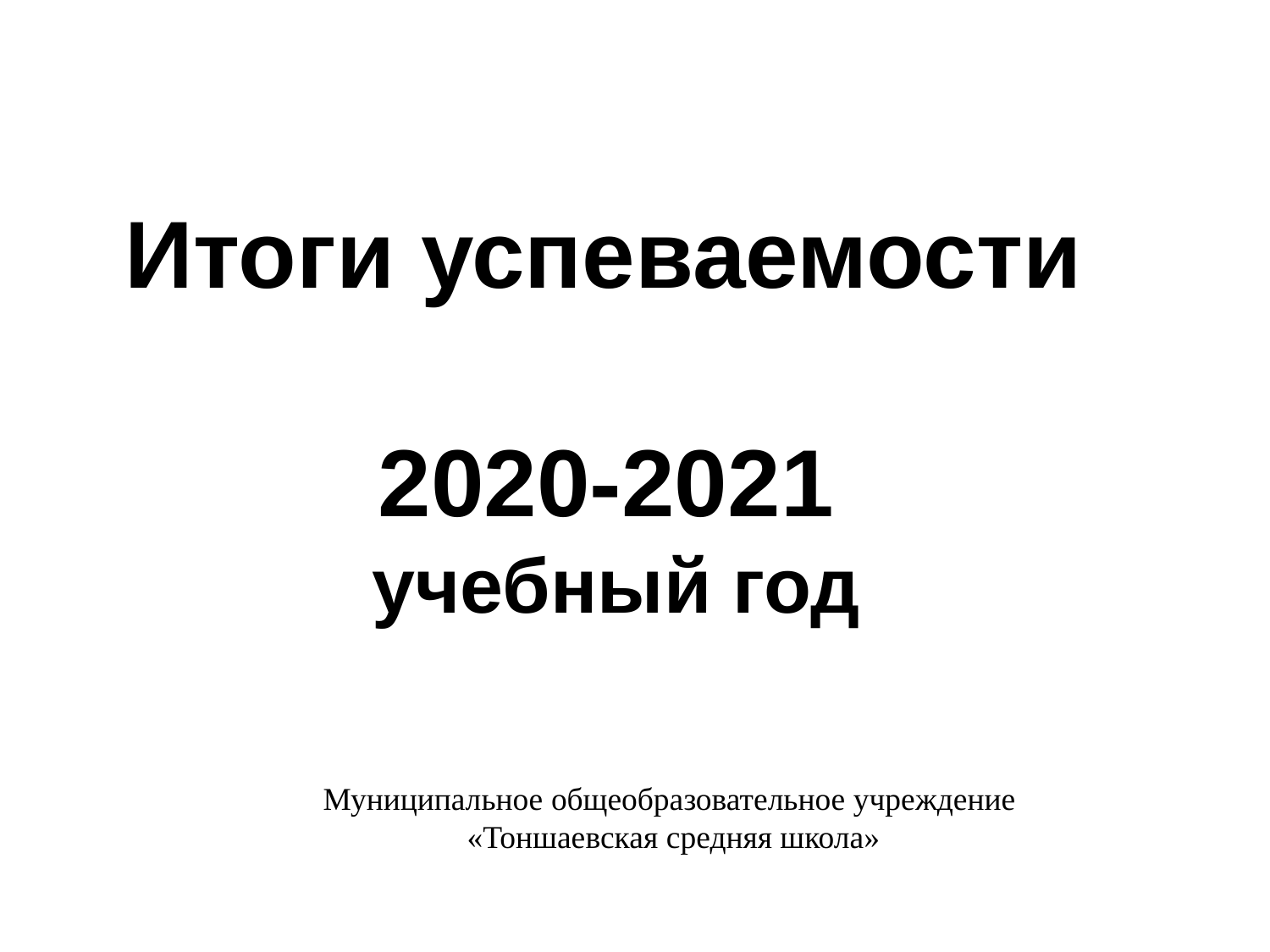

# Итоги успеваемости 2020-2021 учебный год
Муниципальное общеобразовательное учреждение
«Тоншаевская средняя школа»